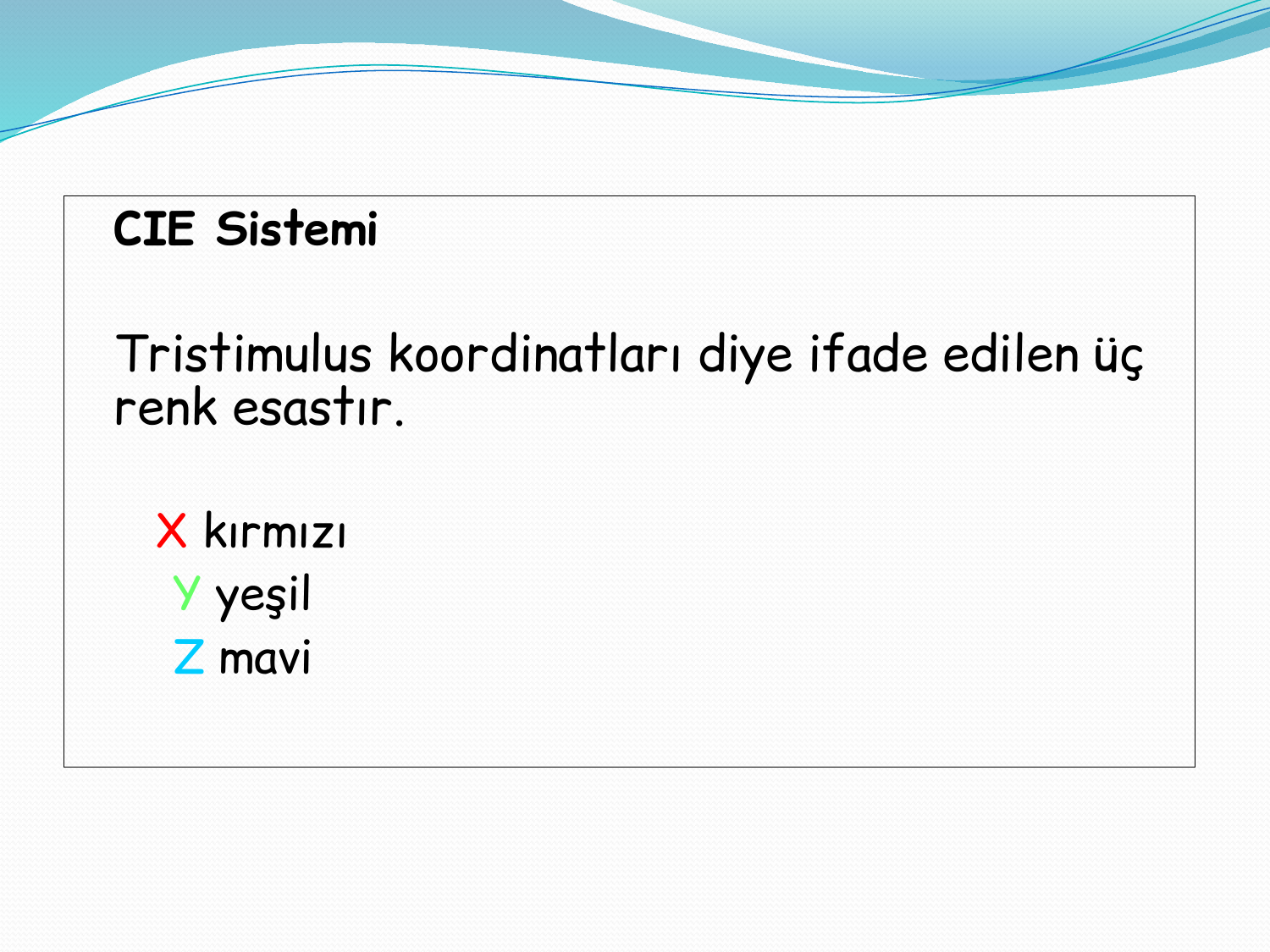

CIE Sistemi

	Tristimulus koordinatları diye ifade edilen üç renk esastır.

	   X kırmızı
	    Y yeşil
	    Z mavi